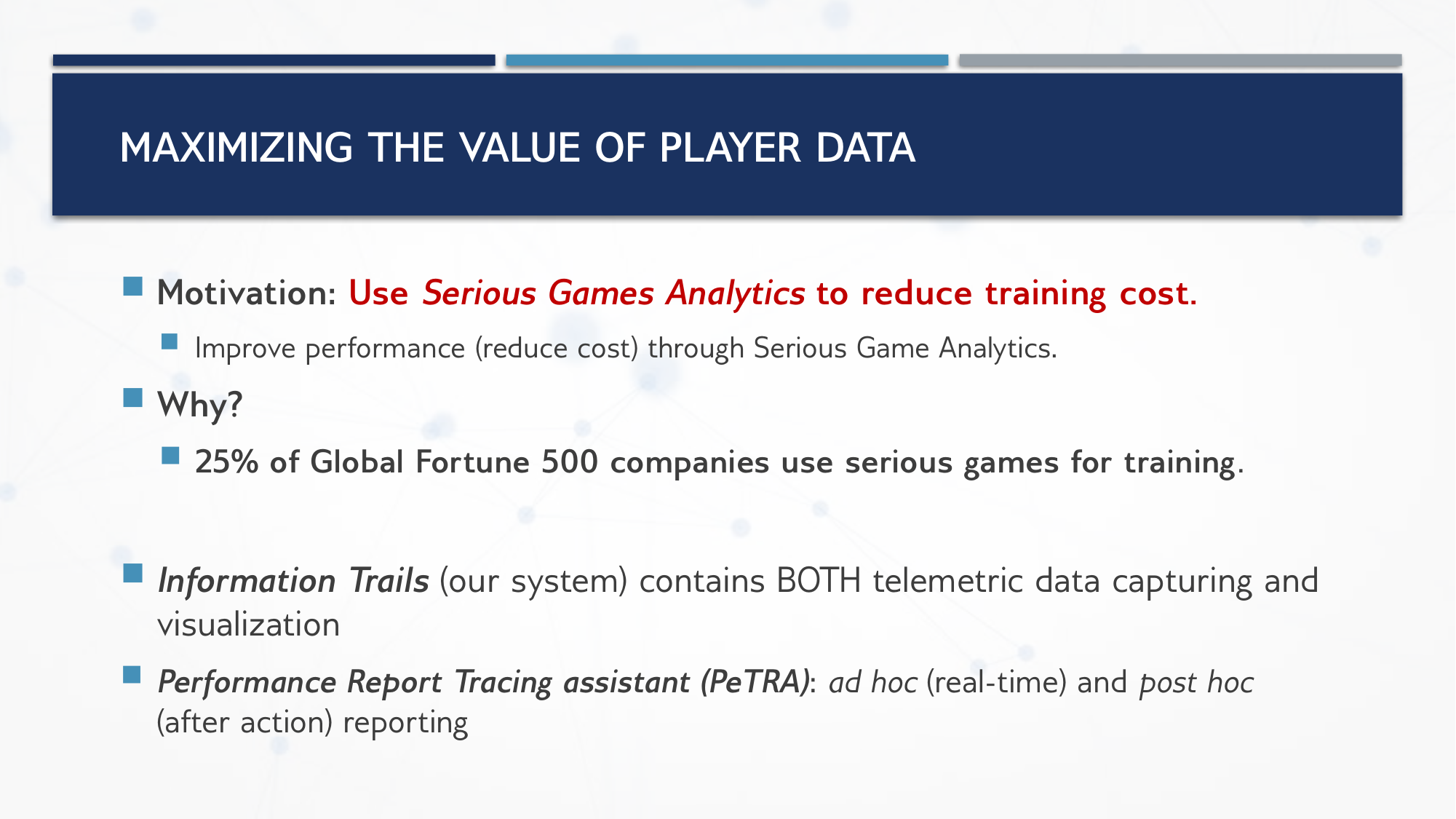

# Maximizing the Value of Player Data
Motivation: Use Serious Games Analytics to reduce training cost.
Improve performance (reduce cost) through Serious Game Analytics.
Why?
25% of Global Fortune 500 companies use serious games for training.

Information Trails (our system) contains BOTH telemetric data capturing and visualization
Performance Report Tracing assistant (PeTRA): ad hoc (real-time) and post hoc (after action) reporting